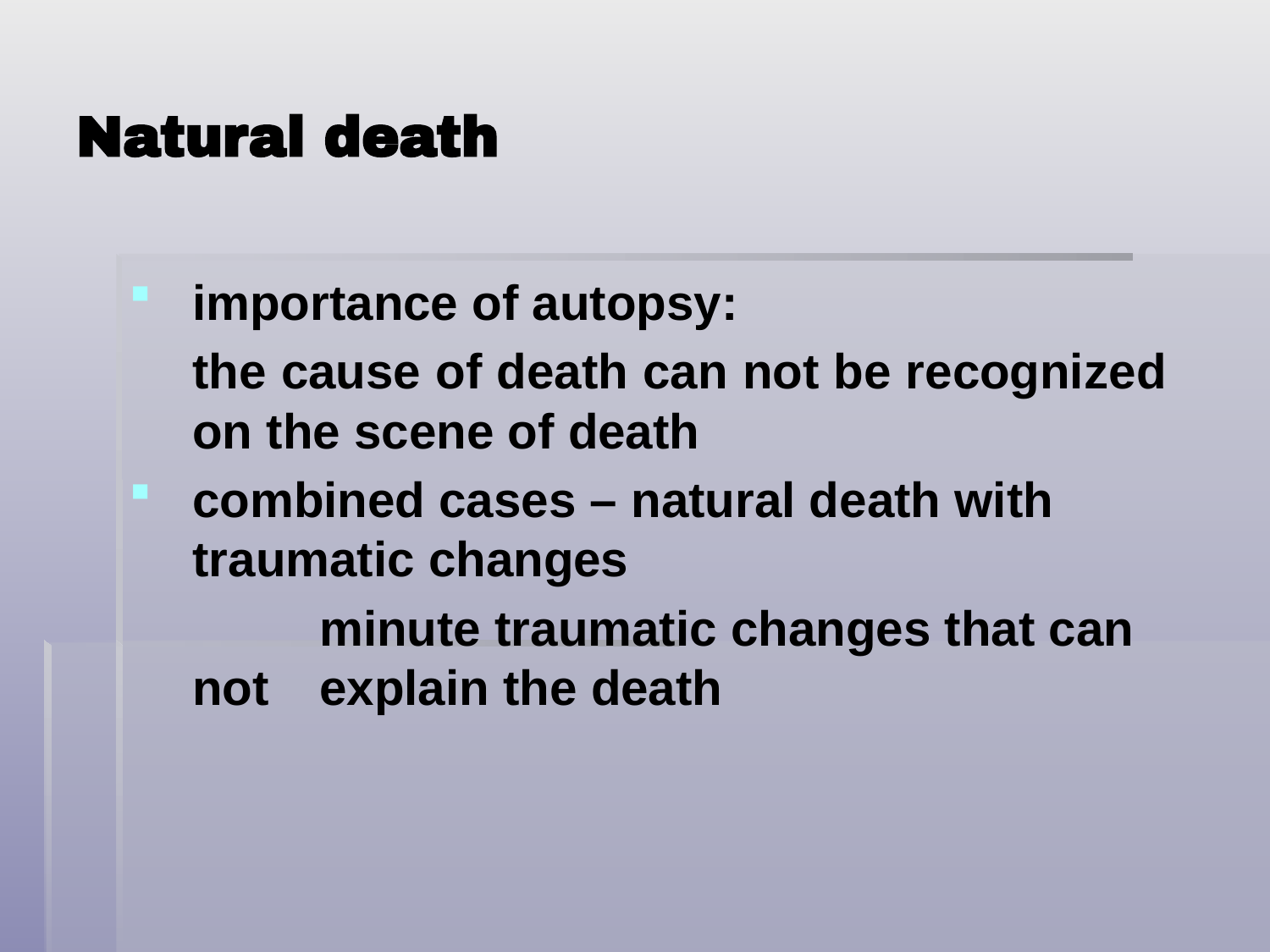

# Natural death
importance of autopsy:
	the cause of death can not be recognized 	on the scene of death
combined cases – natural death with traumatic changes
		minute traumatic changes that can not 	explain the death